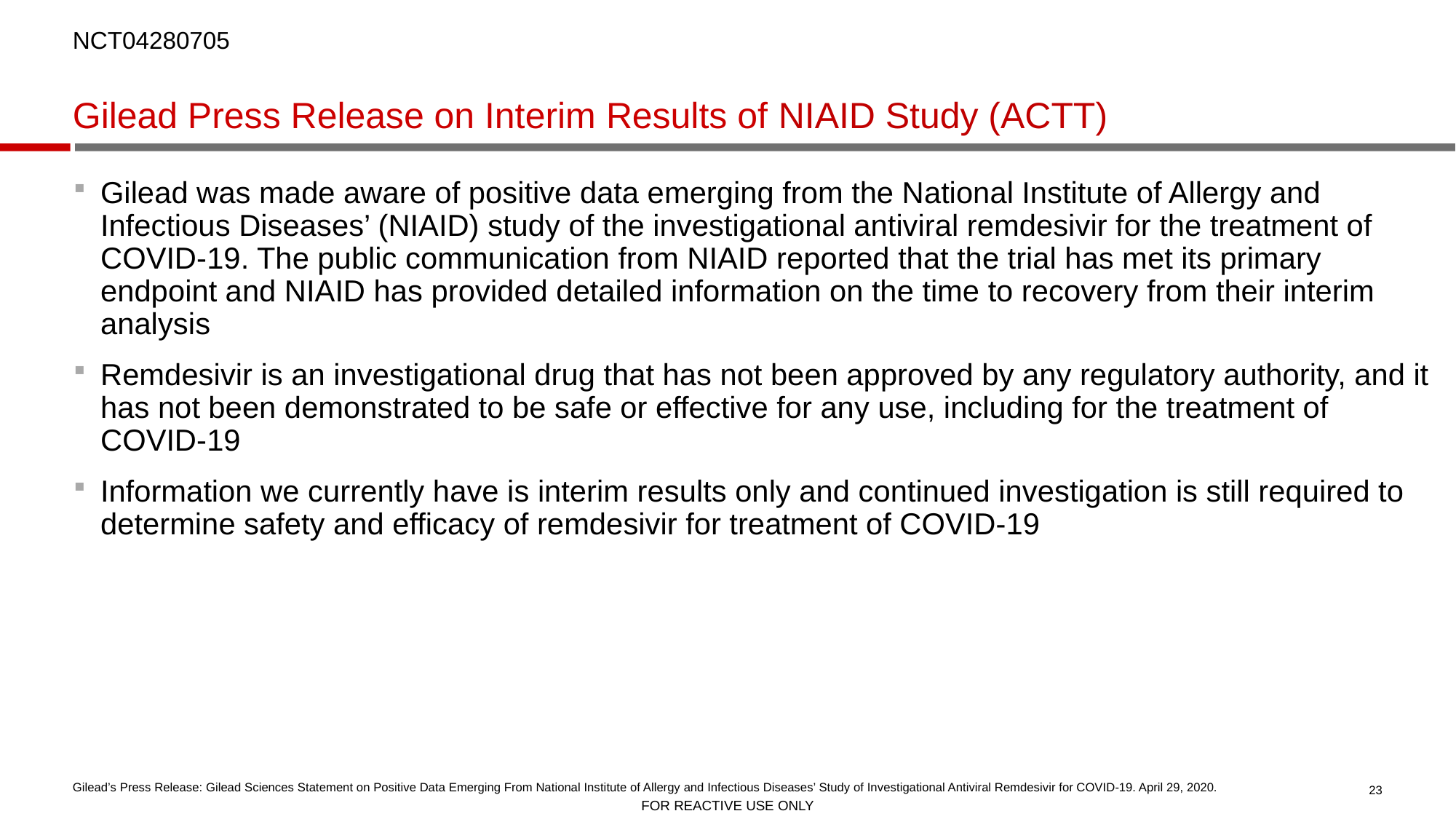

NCT04280705
# Gilead Press Release on Interim Results of NIAID Study (ACTT)
Gilead was made aware of positive data emerging from the National Institute of Allergy and Infectious Diseases’ (NIAID) study of the investigational antiviral remdesivir for the treatment of COVID-19. The public communication from NIAID reported that the trial has met its primary endpoint and NIAID has provided detailed information on the time to recovery from their interim analysis
Remdesivir is an investigational drug that has not been approved by any regulatory authority, and it has not been demonstrated to be safe or effective for any use, including for the treatment of COVID-19
Information we currently have is interim results only and continued investigation is still required to determine safety and efficacy of remdesivir for treatment of COVID-19
Gilead’s Press Release: Gilead Sciences Statement on Positive Data Emerging From National Institute of Allergy and Infectious Diseases’ Study of Investigational Antiviral Remdesivir for COVID-19. April 29, 2020.